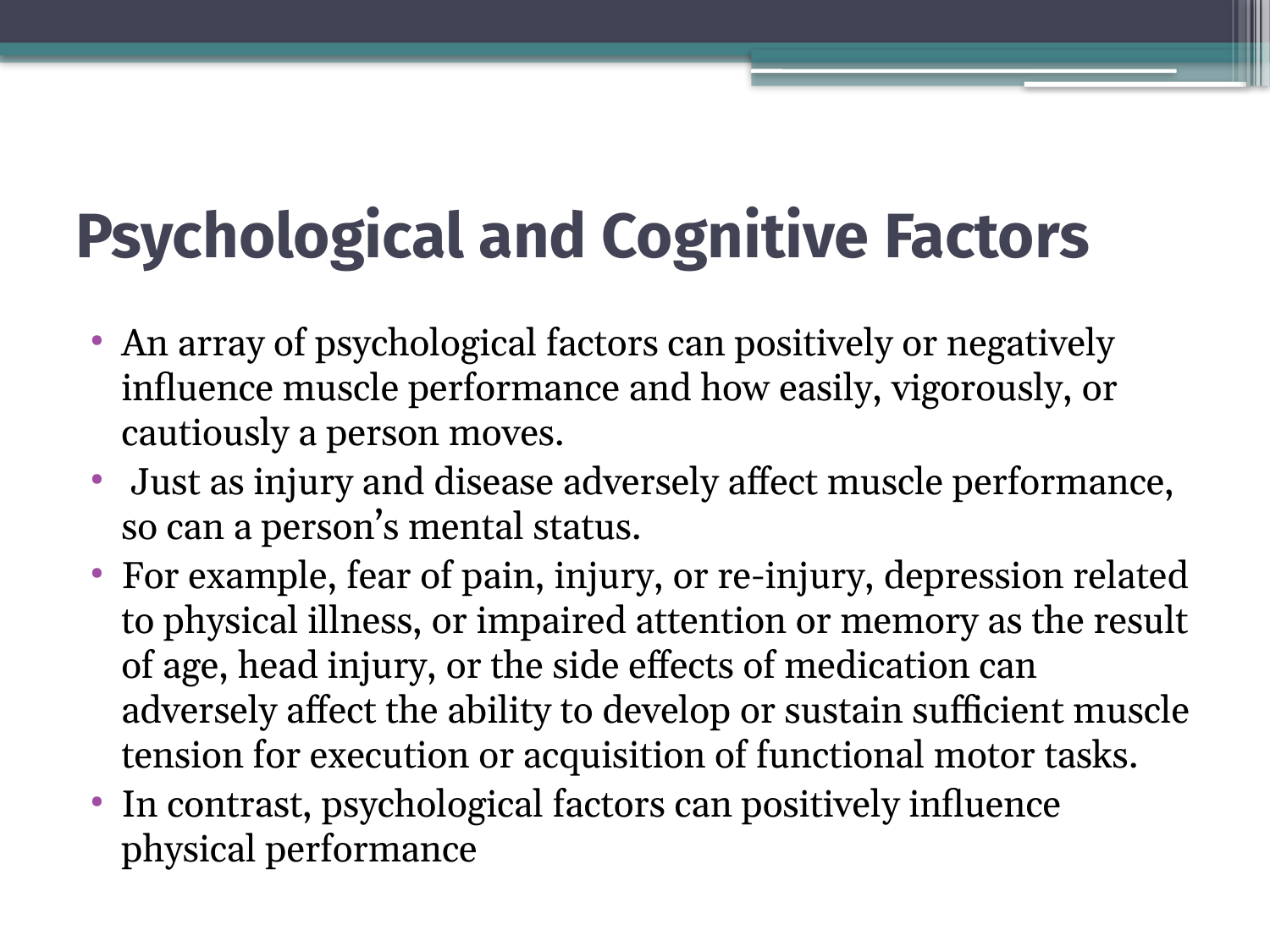

# Psychological and Cognitive Factors
An array of psychological factors can positively or negatively influence muscle performance and how easily, vigorously, or cautiously a person moves.
 Just as injury and disease adversely affect muscle performance, so can a person’s mental status.
For example, fear of pain, injury, or re-injury, depression related to physical illness, or impaired attention or memory as the result of age, head injury, or the side effects of medication can adversely affect the ability to develop or sustain sufficient muscle tension for execution or acquisition of functional motor tasks.
In contrast, psychological factors can positively influence physical performance